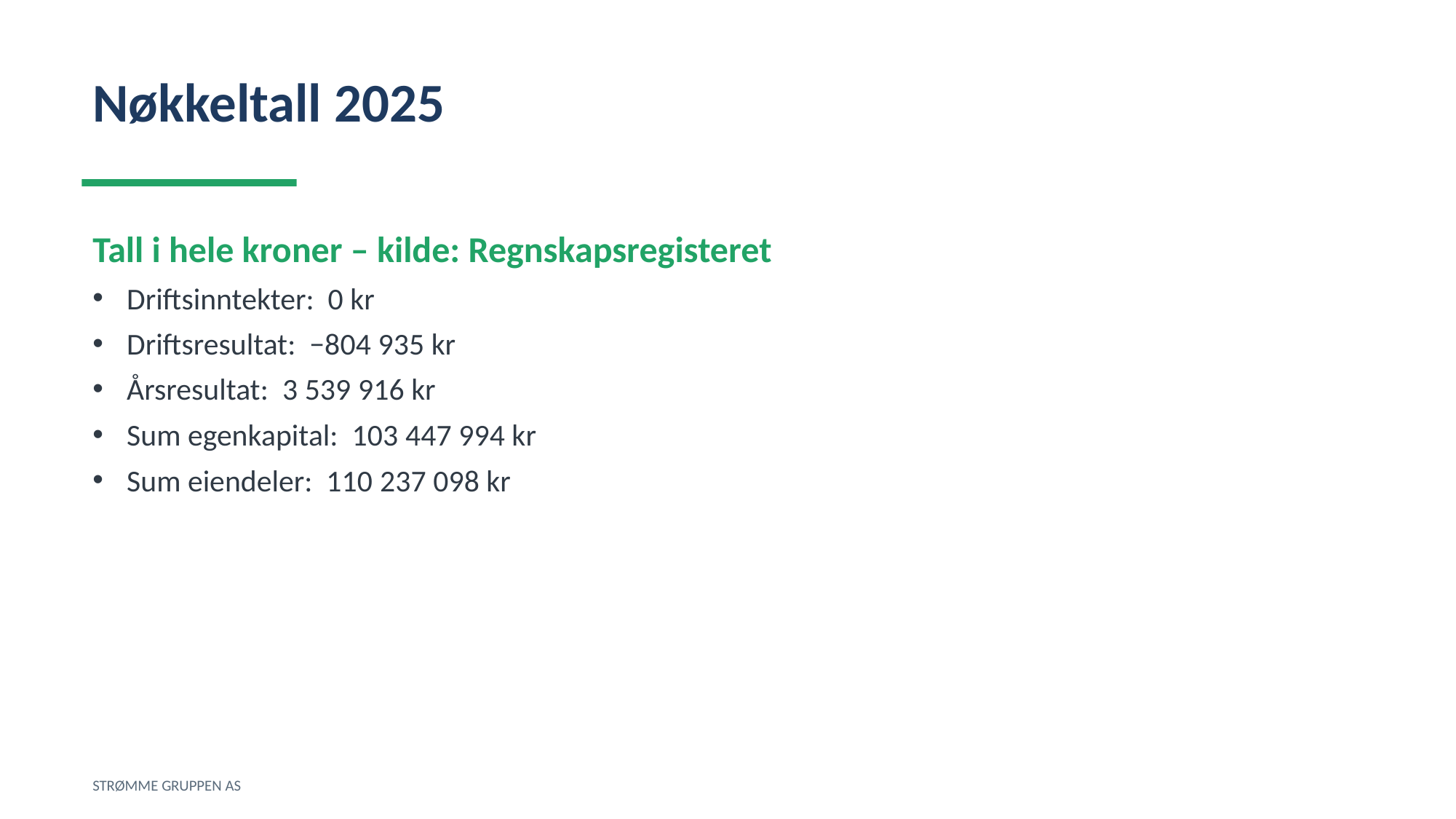

Nøkkeltall 2025

Tall i hele kroner – kilde: Regnskapsregisteret
Driftsinntekter:  0 kr
Driftsresultat:  −804 935 kr
Årsresultat:  3 539 916 kr
Sum egenkapital:  103 447 994 kr
Sum eiendeler:  110 237 098 kr
STRØMME GRUPPEN AS